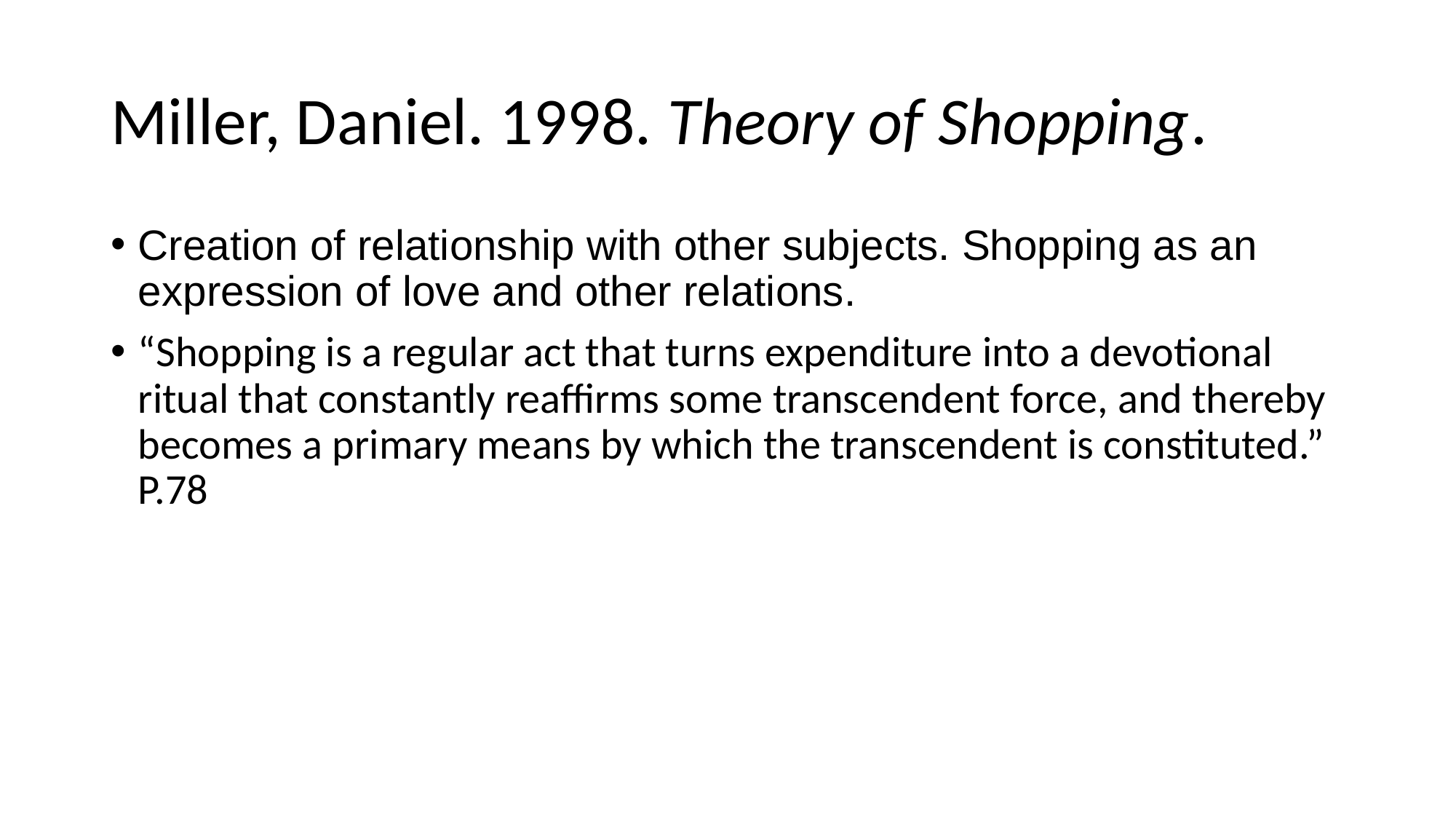

# Miller, Daniel. 1998. Theory of Shopping.
Creation of relationship with other subjects. Shopping as an expression of love and other relations.
“Shopping is a regular act that turns expenditure into a devotional ritual that constantly reaffirms some transcendent force, and thereby becomes a primary means by which the transcendent is constituted.” P.78